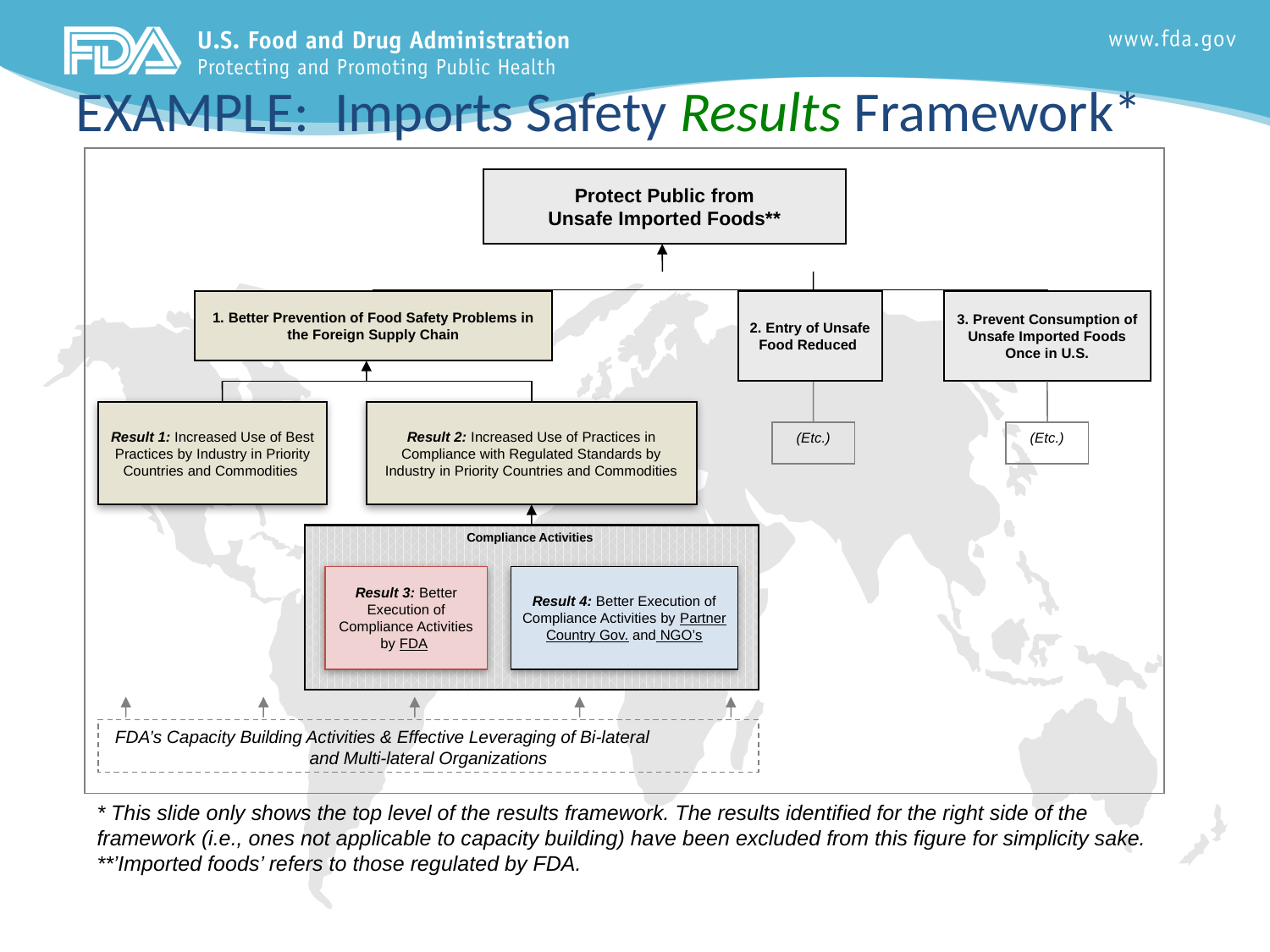

EXAMPLE:  Imports Safety Results Framework*

Protect Public from
 Unsafe Imported Foods**

1. Better Prevention of Food Safety Problems in the Foreign Supply Chain
2. Entry of Unsafe Food Reduced
3. Prevent Consumption of Unsafe Imported Foods Once in U.S.

Result 1: Increased Use of Best Practices by Industry in Priority Countries and Commodities
Result 2: Increased Use of Practices in Compliance with Regulated Standards by Industry in Priority Countries and Commodities
(Etc.)
(Etc.)

Compliance Activities
Result 3: Better Execution of Compliance Activities by FDA
Result 4: Better Execution of Compliance Activities by Partner Country Gov. and NGO’s

FDA’s Capacity Building Activities & Effective Leveraging of Bi-lateral                    and Multi-lateral Organizations
* This slide only shows the top level of the results framework. The results identified for the right side of the framework (i.e., ones not applicable to capacity building) have been excluded from this figure for simplicity sake.
**’Imported foods’ refers to those regulated by FDA.